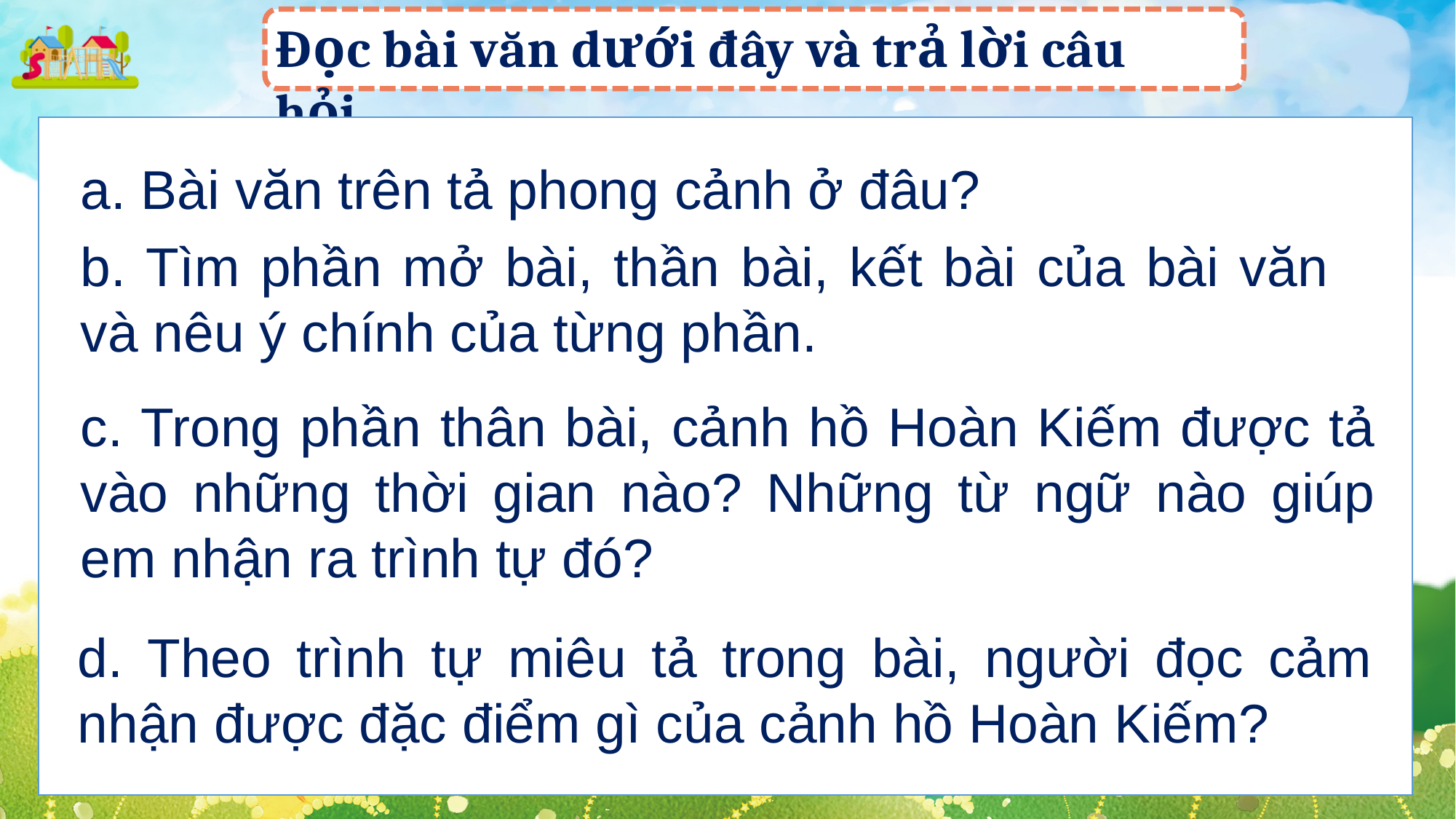

Đọc bài văn dưới đây và trả lời câu hỏi.

a. Bài văn trên tả phong cảnh ở đâu?
b. Tìm phần mở bài, thần bài, kết bài của bài văn và nêu ý chính của từng phần.
c. Trong phần thân bài, cảnh hồ Hoàn Kiếm được tả vào những thời gian nào? Những từ ngữ nào giúp em nhận ra trình tự đó?
d. Theo trình tự miêu tả trong bài, người đọc cảm nhận được đặc điểm gì của cảnh hồ Hoàn Kiếm?